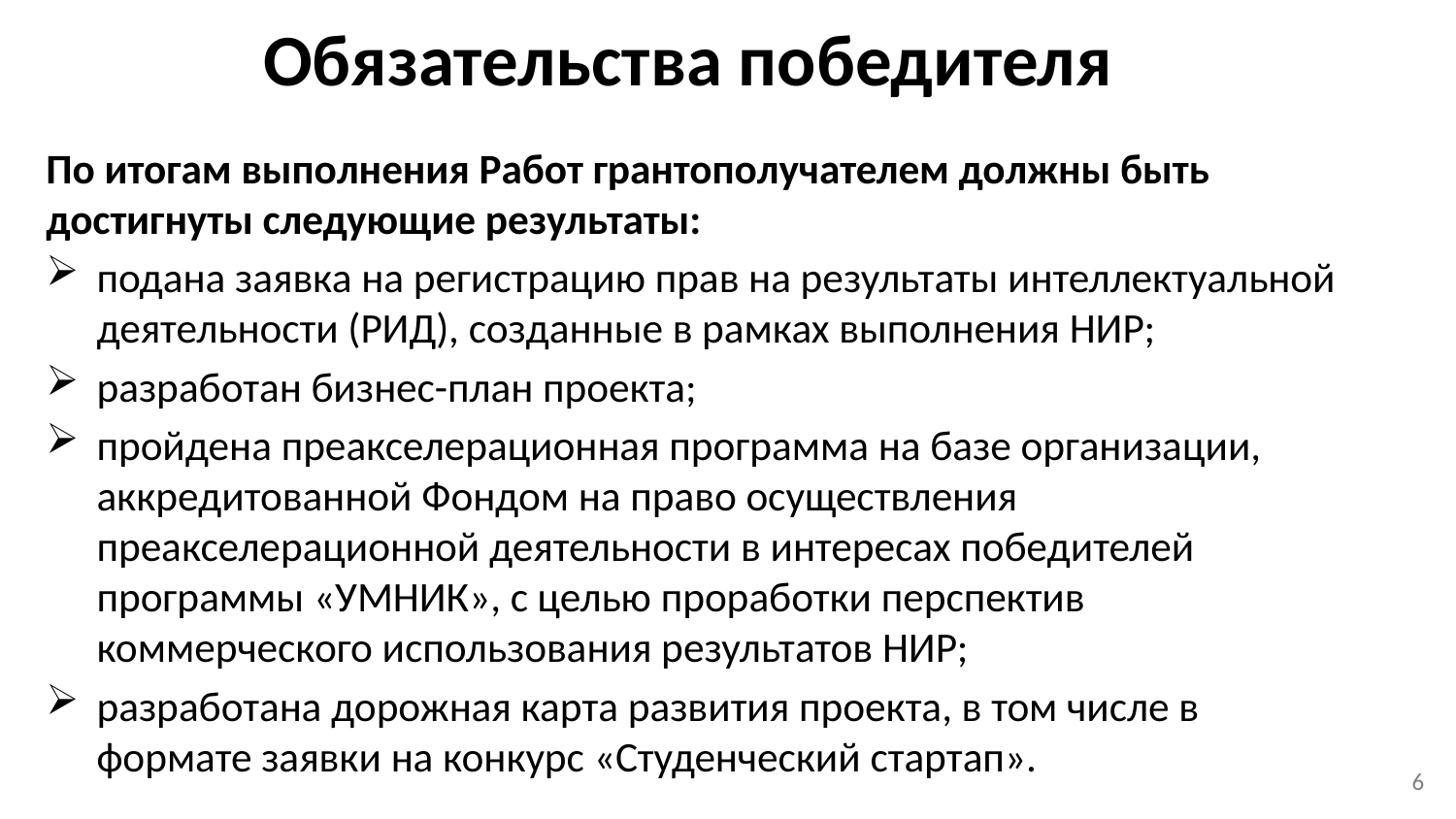

# Обязательства победителя
По итогам выполнения Работ грантополучателем должны быть достигнуты следующие результаты:
подана заявка на регистрацию прав на результаты интеллектуальной деятельности (РИД), созданные в рамках выполнения НИР;
разработан бизнес-план проекта;
пройдена преакселерационная программа на базе организации, аккредитованной Фондом на право осуществления преакселерационной деятельности в интересах победителей программы «УМНИК», с целью проработки перспектив коммерческого использования результатов НИР;
разработана дорожная карта развития проекта, в том числе в формате заявки на конкурс «Студенческий стартап».

6